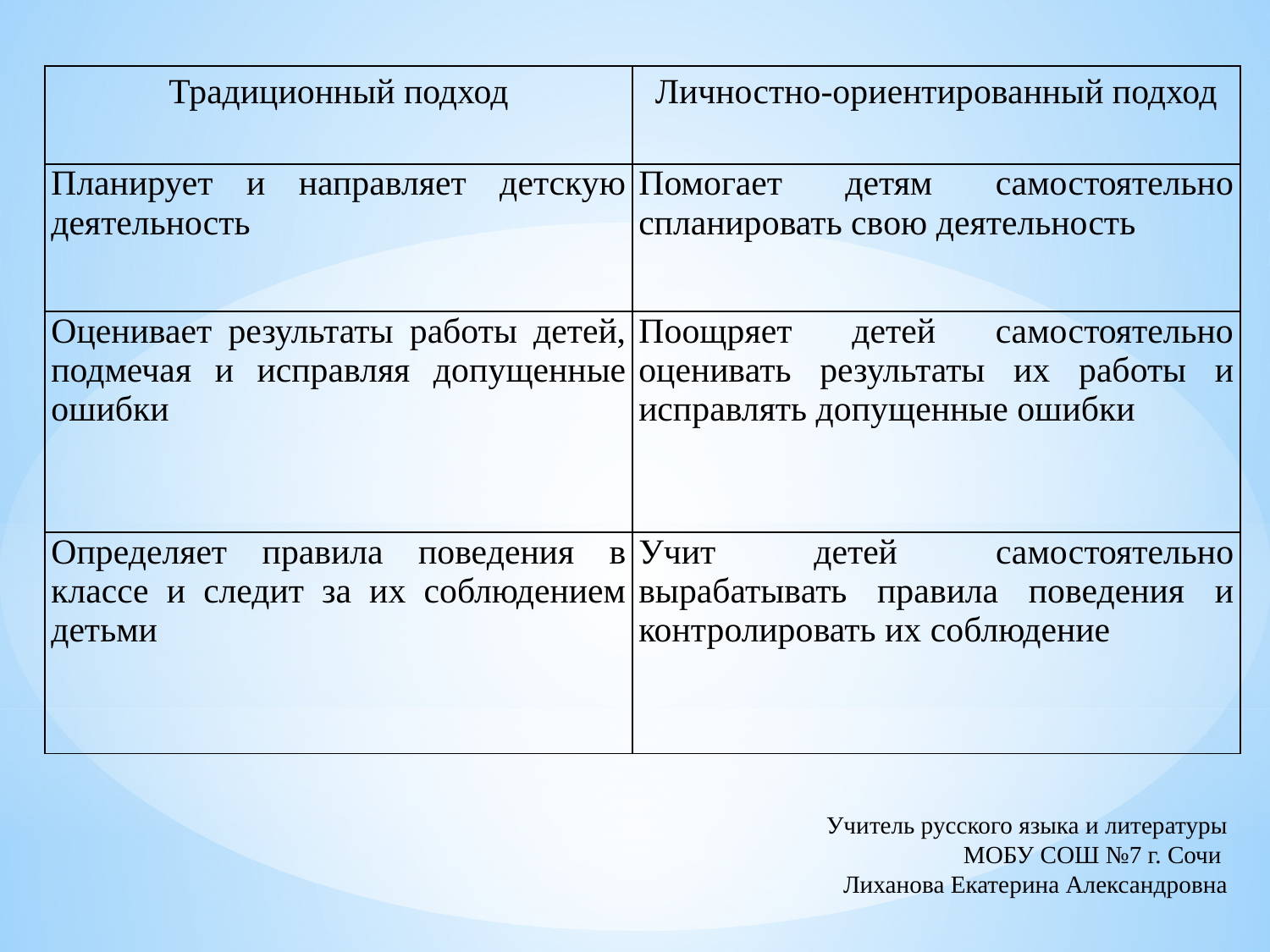

| Традиционный подход | Личностно-ориентированный подход |
| --- | --- |
| Планирует и направляет детскую деятельность | Помогает детям самостоятельно спланировать свою деятельность |
| Оценивает результаты работы детей, подмечая и исправляя допущенные ошибки | Поощряет детей самостоятельно оценивать результаты их работы и исправлять допущенные ошибки |
| Определяет правила поведения в классе и следит за их соблюдением детьми | Учит детей самостоятельно вырабатывать правила поведения и контролировать их соблюдение |
Учитель русского языка и литературы
МОБУ СОШ №7 г. Сочи
Лиханова Екатерина Александровна